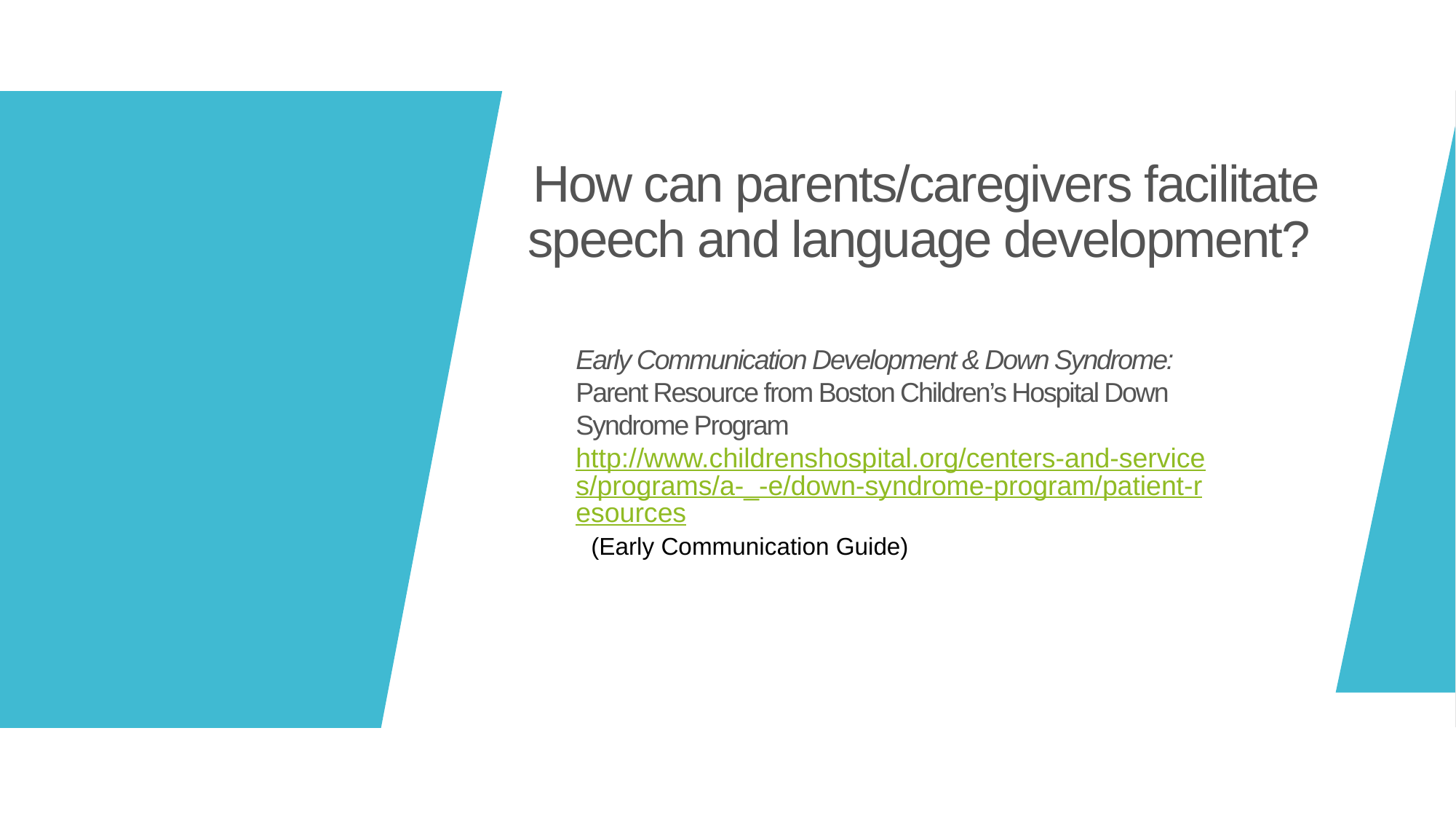

# How can parents/caregivers facilitate speech and language development?
Early Communication Development & Down Syndrome:  Parent Resource from Boston Children’s Hospital Down Syndrome Program
http://www.childrenshospital.org/centers-and-services/programs/a-_-e/down-syndrome-program/patient-resources  (Early Communication Guide)